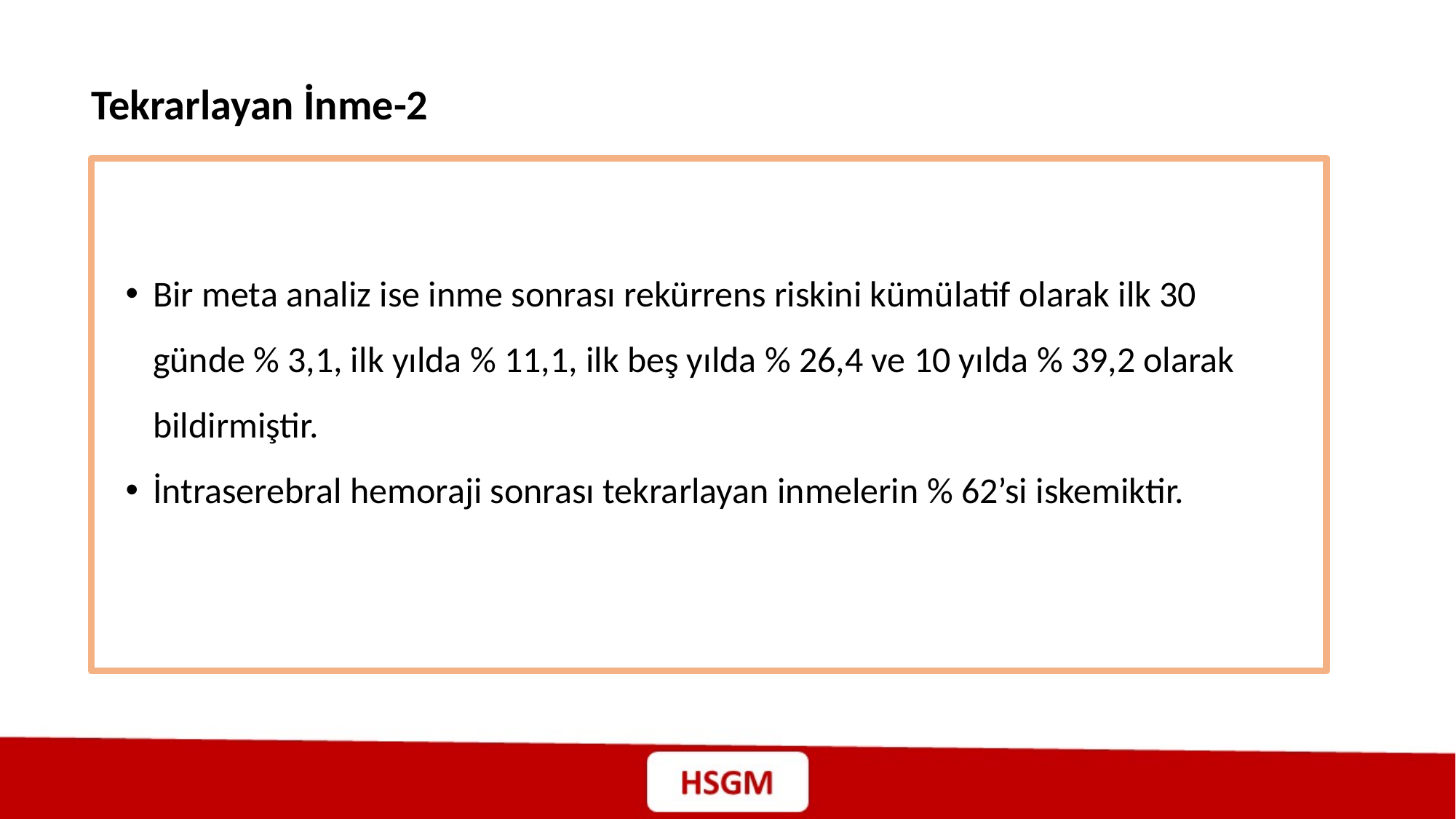

Tekrarlayan İnme-2

Bir meta analiz ise inme sonrası rekürrens riskini kümülatif olarak ilk 30 günde % 3,1, ilk yılda % 11,1, ilk beş yılda % 26,4 ve 10 yılda % 39,2 olarak bildirmiştir.
İntraserebral hemoraji sonrası tekrarlayan inmelerin % 62’si iskemiktir.